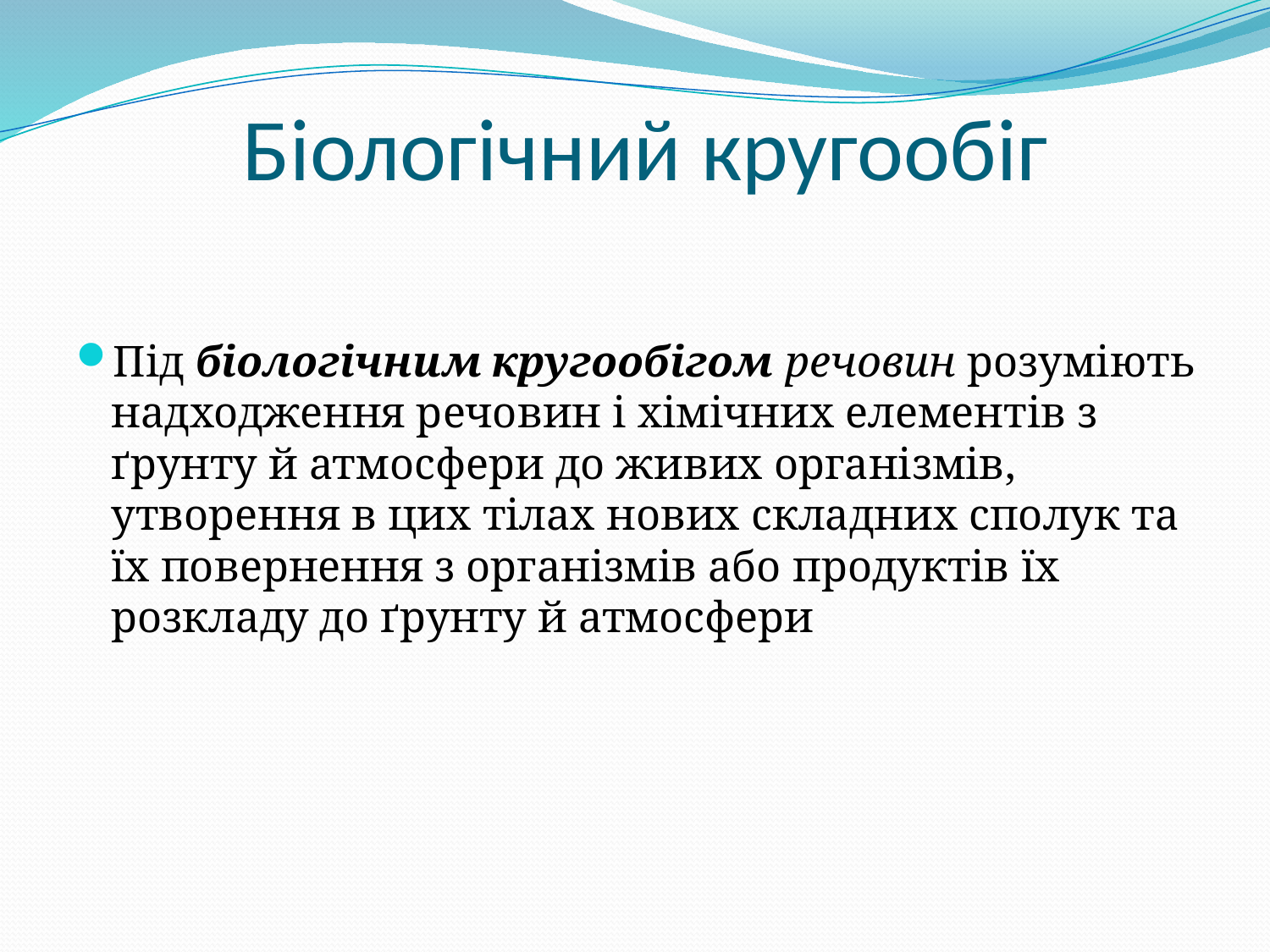

# Біологічний кругообіг
Під біологічним кругообігом речовин розуміють надходження речовин і хімічних елементів з ґрунту й атмосфери до живих організмів, утворення в цих тілах нових складних сполук та їх повернення з організмів або продуктів їх розкладу до ґрунту й атмосфери